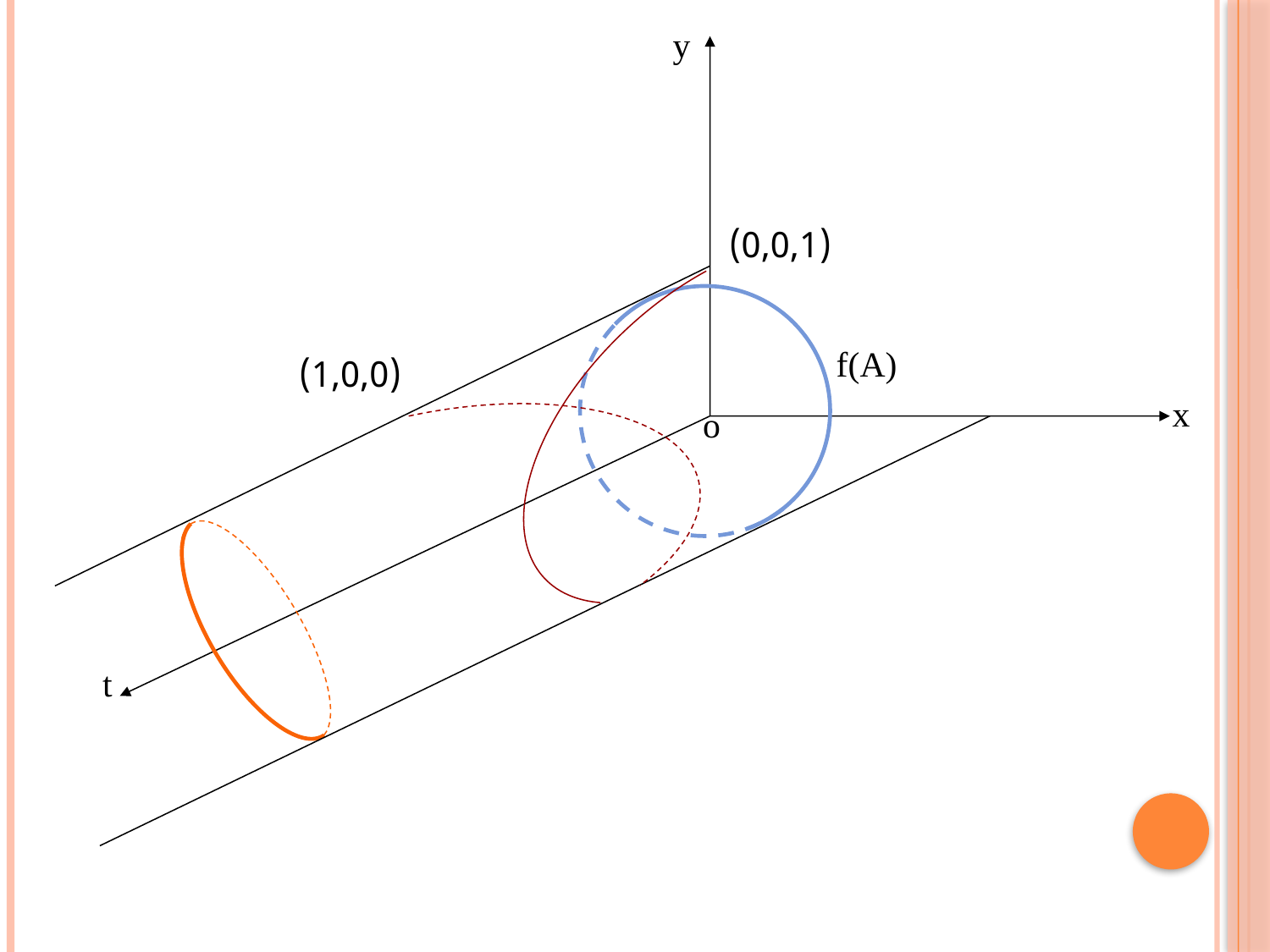

y

(0,0,1)

f(A)
(1,0,0)

x
o

t